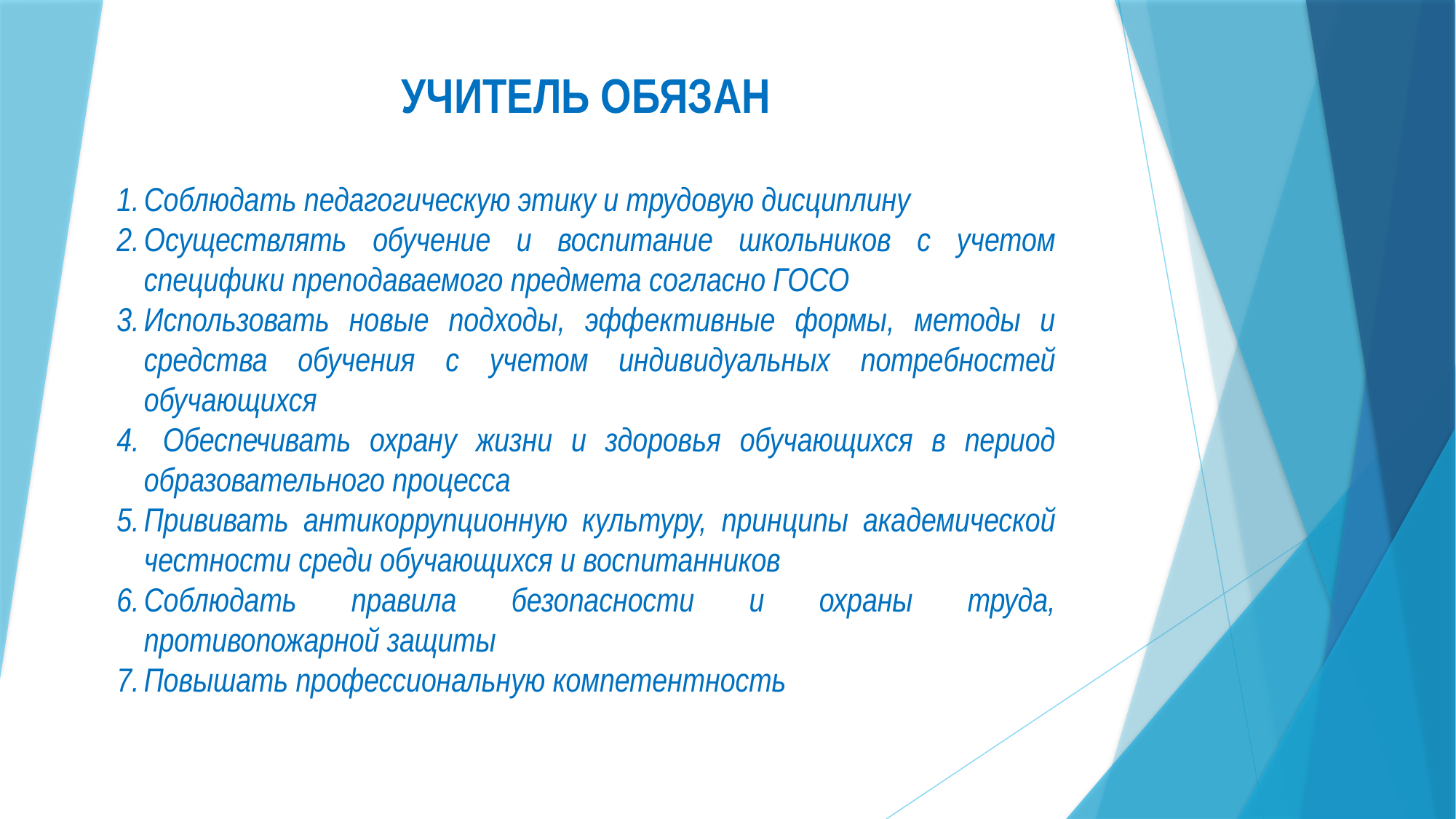

# УЧИТЕЛЬ ОБЯЗАН
Соблюдать педагогическую этику и трудовую дисциплину
Осуществлять обучение и воспитание школьников с учетом специфики преподаваемого предмета согласно ГОСО
Использовать новые подходы, эффективные формы, методы и средства обучения с учетом индивидуальных потребностей обучающихся
 Обеспечивать охрану жизни и здоровья обучающихся в период образовательного процесса
Прививать антикоррупционную культуру, принципы академической честности среди обучающихся и воспитанников
Соблюдать правила безопасности и охраны труда, противопожарной защиты
Повышать профессиональную компетентность